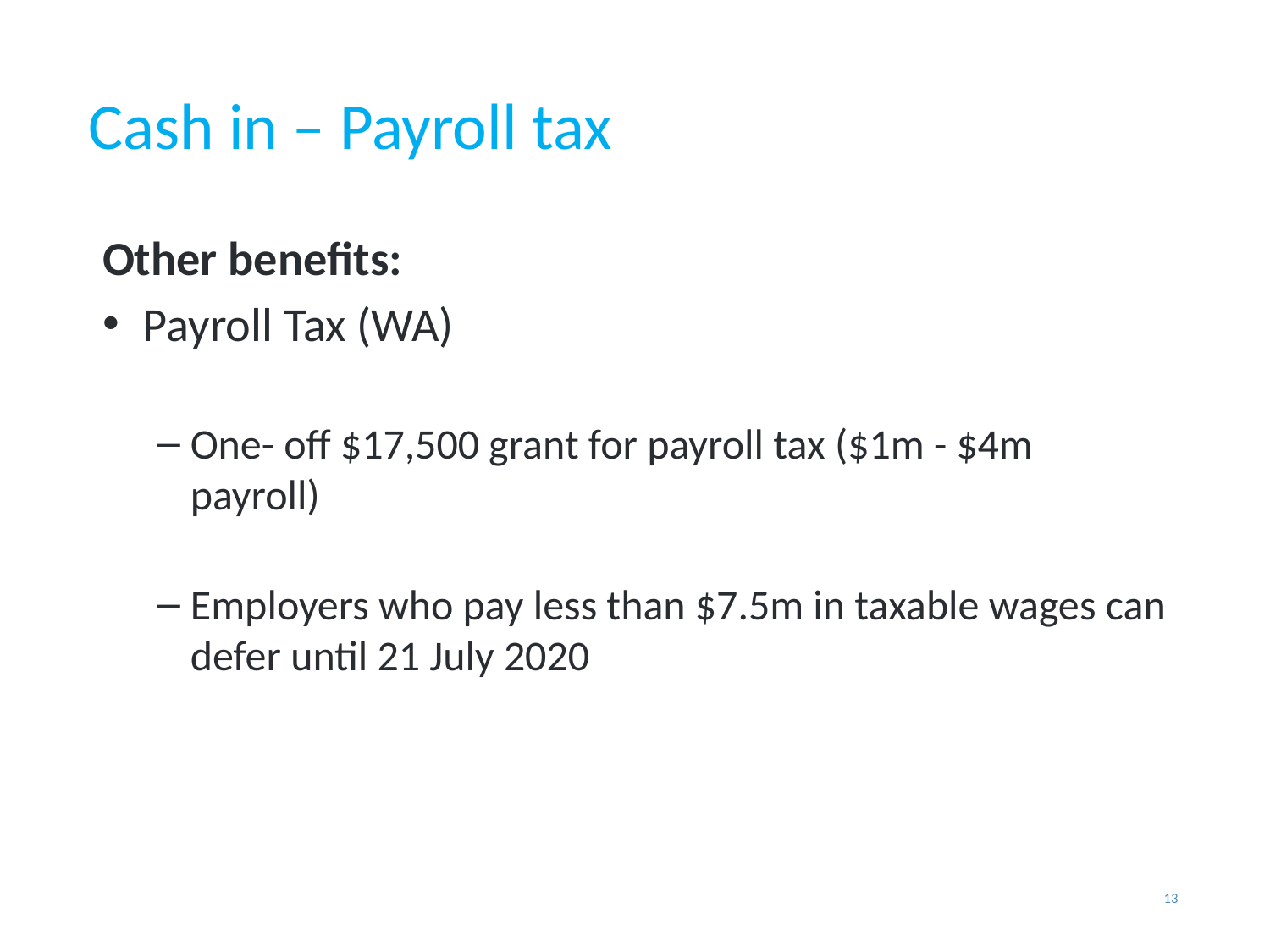

# Cash in – Payroll tax
Other benefits:
Payroll Tax (WA)
One- off $17,500 grant for payroll tax ($1m - $4m payroll)
Employers who pay less than $7.5m in taxable wages can defer until 21 July 2020